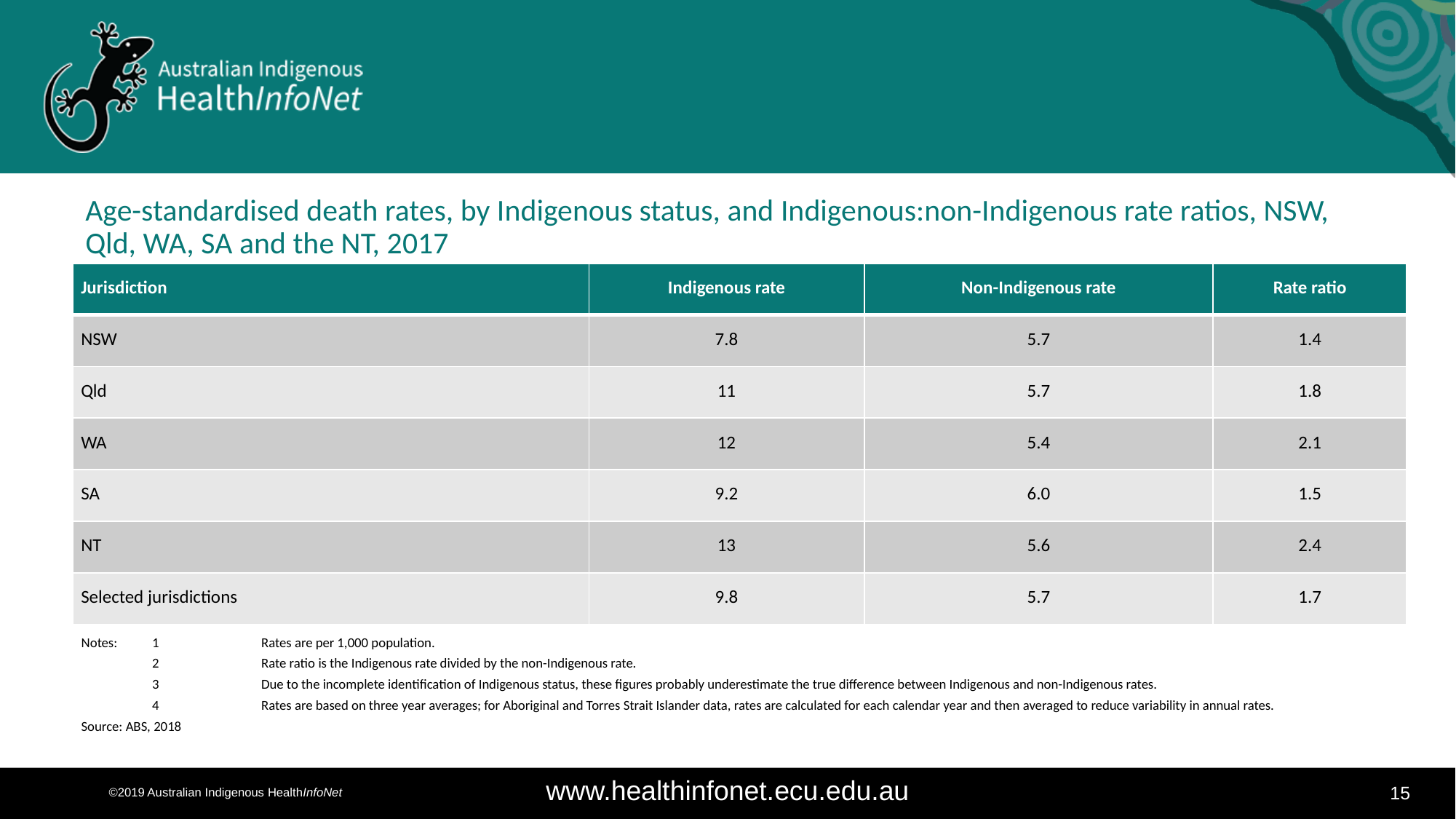

# Age-standardised death rates, by Indigenous status, and Indigenous:non-Indigenous rate ratios, NSW, Qld, WA, SA and the NT, 2017
| Jurisdiction | Indigenous rate | Non-Indigenous rate | Rate ratio |
| --- | --- | --- | --- |
| NSW | 7.8 | 5.7 | 1.4 |
| Qld | 11 | 5.7 | 1.8 |
| WA | 12 | 5.4 | 2.1 |
| SA | 9.2 | 6.0 | 1.5 |
| NT | 13 | 5.6 | 2.4 |
| Selected jurisdictions | 9.8 | 5.7 | 1.7 |
Notes:	1	Rates are per 1,000 population.
	2	Rate ratio is the Indigenous rate divided by the non-Indigenous rate.
	3	Due to the incomplete identification of Indigenous status, these figures probably underestimate the true difference between Indigenous and non-Indigenous rates.
	4	Rates are based on three year averages; for Aboriginal and Torres Strait Islander data, rates are calculated for each calendar year and then averaged to reduce variability in annual rates.
Source: ABS, 2018